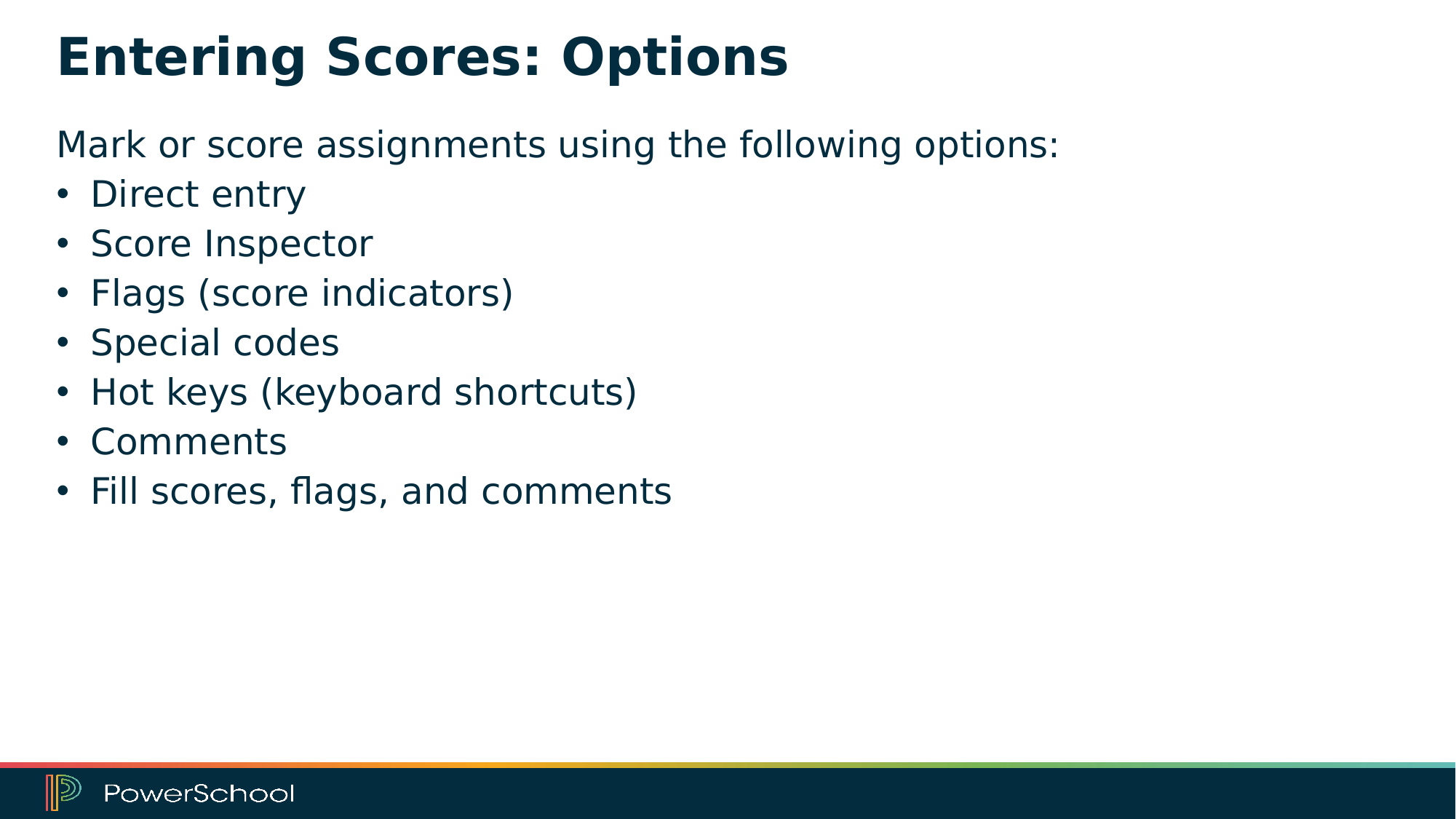

# Entering Scores: Options
Mark or score assignments using the following options:
Direct entry
Score Inspector
Flags (score indicators)
Special codes
Hot keys (keyboard shortcuts)
Comments
Fill scores, flags, and comments